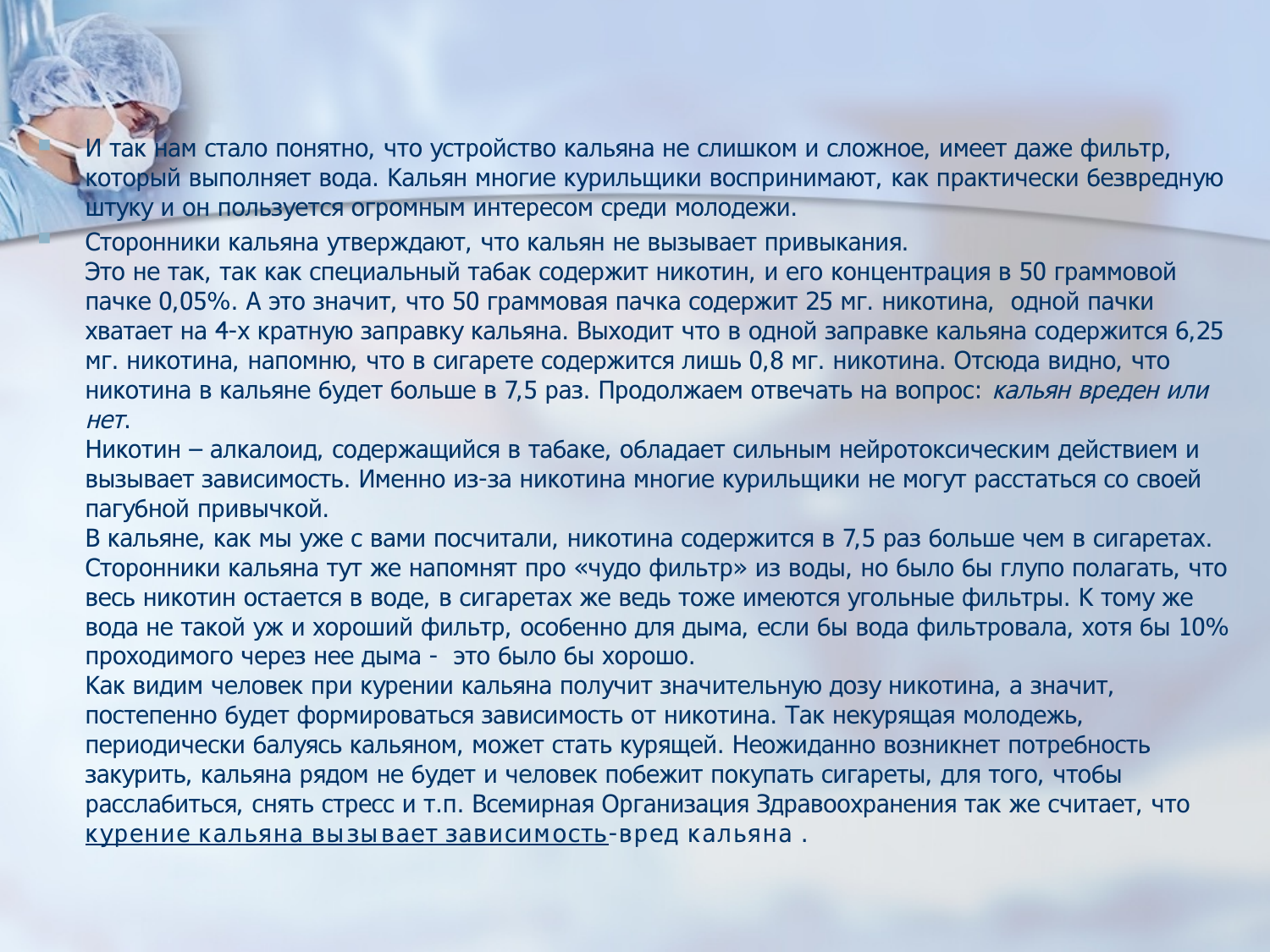

И так нам стало понятно, что устройство кальяна не слишком и сложное, имеет даже фильтр, который выполняет вода. Кальян многие курильщики воспринимают, как практически безвредную штуку и он пользуется огромным интересом среди молодежи.
Сторонники кальяна утверждают, что кальян не вызывает привыкания.
Это не так, так как специальный табак содержит никотин, и его концентрация в 50 граммовой пачке 0,05%. А это значит, что 50 граммовая пачка содержит 25 мг. никотина,  одной пачки хватает на 4-х кратную заправку кальяна. Выходит что в одной заправке кальяна содержится 6,25 мг. никотина, напомню, что в сигарете содержится лишь 0,8 мг. никотина. Отсюда видно, что никотина в кальяне будет больше в 7,5 раз. Продолжаем отвечать на вопрос: кальян вреден или нет.
Никотин – алкалоид, содержащийся в табаке, обладает сильным нейротоксическим действием и вызывает зависимость. Именно из-за никотина многие курильщики не могут расстаться со своей пагубной привычкой.
В кальяне, как мы уже с вами посчитали, никотина содержится в 7,5 раз больше чем в сигаретах. Сторонники кальяна тут же напомнят про «чудо фильтр» из воды, но было бы глупо полагать, что весь никотин остается в воде, в сигаретах же ведь тоже имеются угольные фильтры. К тому же вода не такой уж и хороший фильтр, особенно для дыма, если бы вода фильтровала, хотя бы 10% проходимого через нее дыма -  это было бы хорошо.
Как видим человек при курении кальяна получит значительную дозу никотина, а значит, постепенно будет формироваться зависимость от никотина. Так некурящая молодежь, периодически балуясь кальяном, может стать курящей. Неожиданно возникнет потребность закурить, кальяна рядом не будет и человек побежит покупать сигареты, для того, чтобы расслабиться, снять стресс и т.п. Всемирная Организация Здравоохранения так же считает, что курение кальяна вызывает зависимость-вред кальяна .